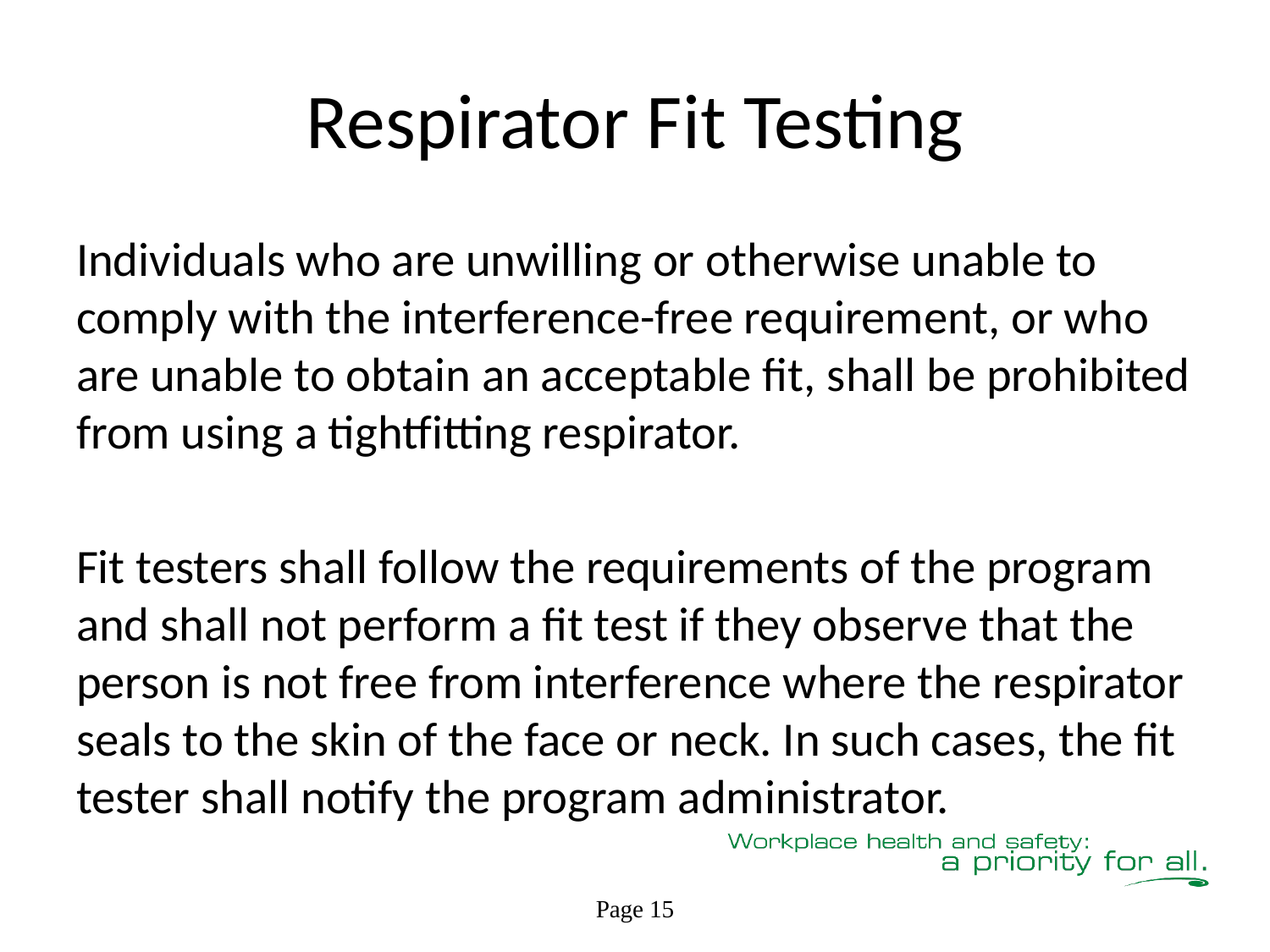

# Respirator Fit Testing
Individuals who are unwilling or otherwise unable to comply with the interference-free requirement, or who are unable to obtain an acceptable fit, shall be prohibited from using a tightfitting respirator.

Fit testers shall follow the requirements of the program and shall not perform a fit test if they observe that the person is not free from interference where the respirator seals to the skin of the face or neck. In such cases, the fit tester shall notify the program administrator.
Page 15